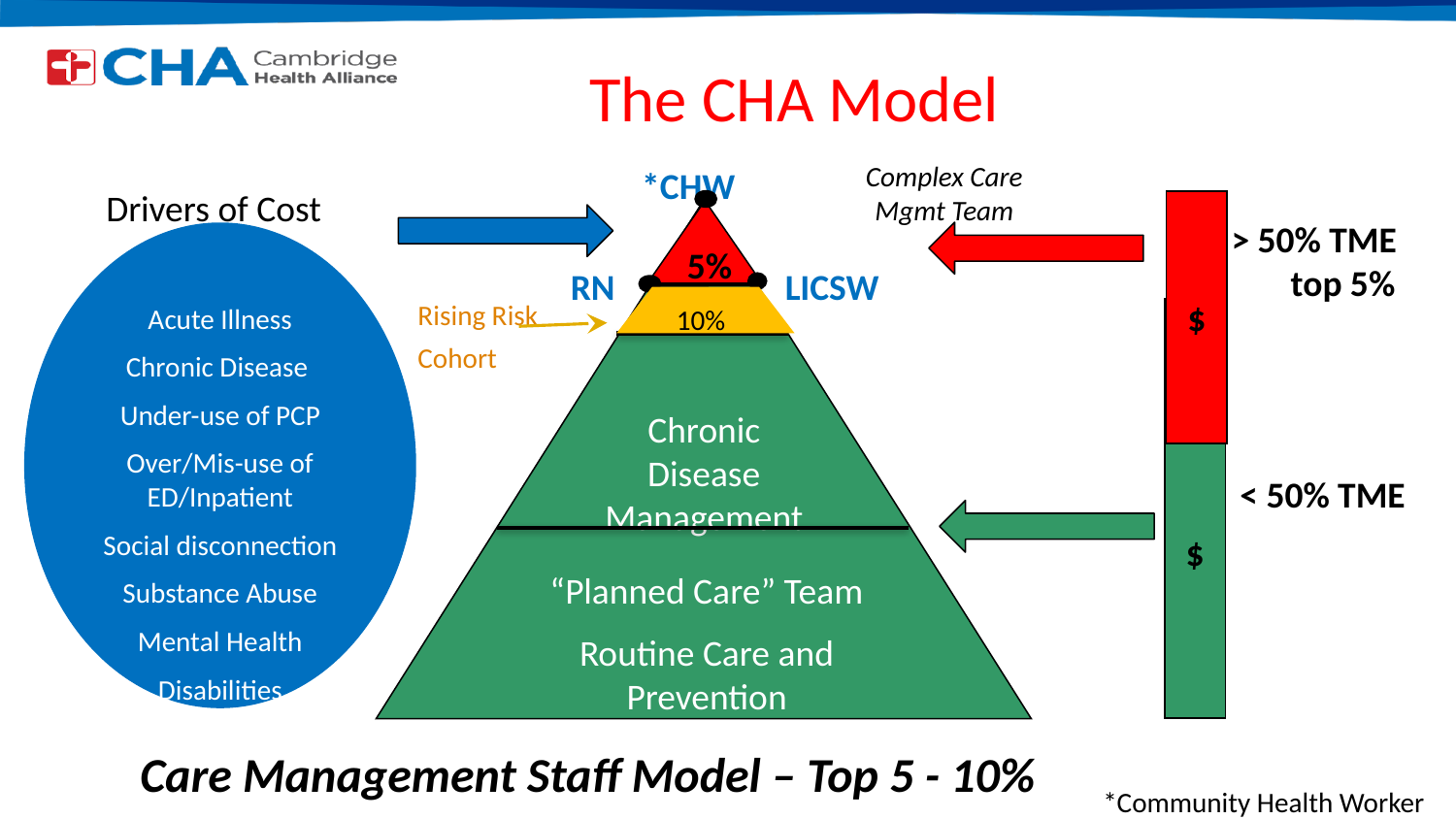

The CHA Model
Complex Care Mgmt Team
*CHW

 LICSW
RN
Drivers of Cost
$

5

> 50% TME        top 5%

Acute Illness
Chronic Disease
Under-use of PCP
Over/Mis-use of ED/Inpatient
Social disconnection
Substance Abuse
Mental Health
Disabilities
Poverty

5%

Rising Risk
Cohort
10%

$

Chronic Disease Management
< 50% TME

“Planned Care” Team
Routine Care and Prevention
Care Management Staff Model – Top 5 - 10%

*Community Health Worker